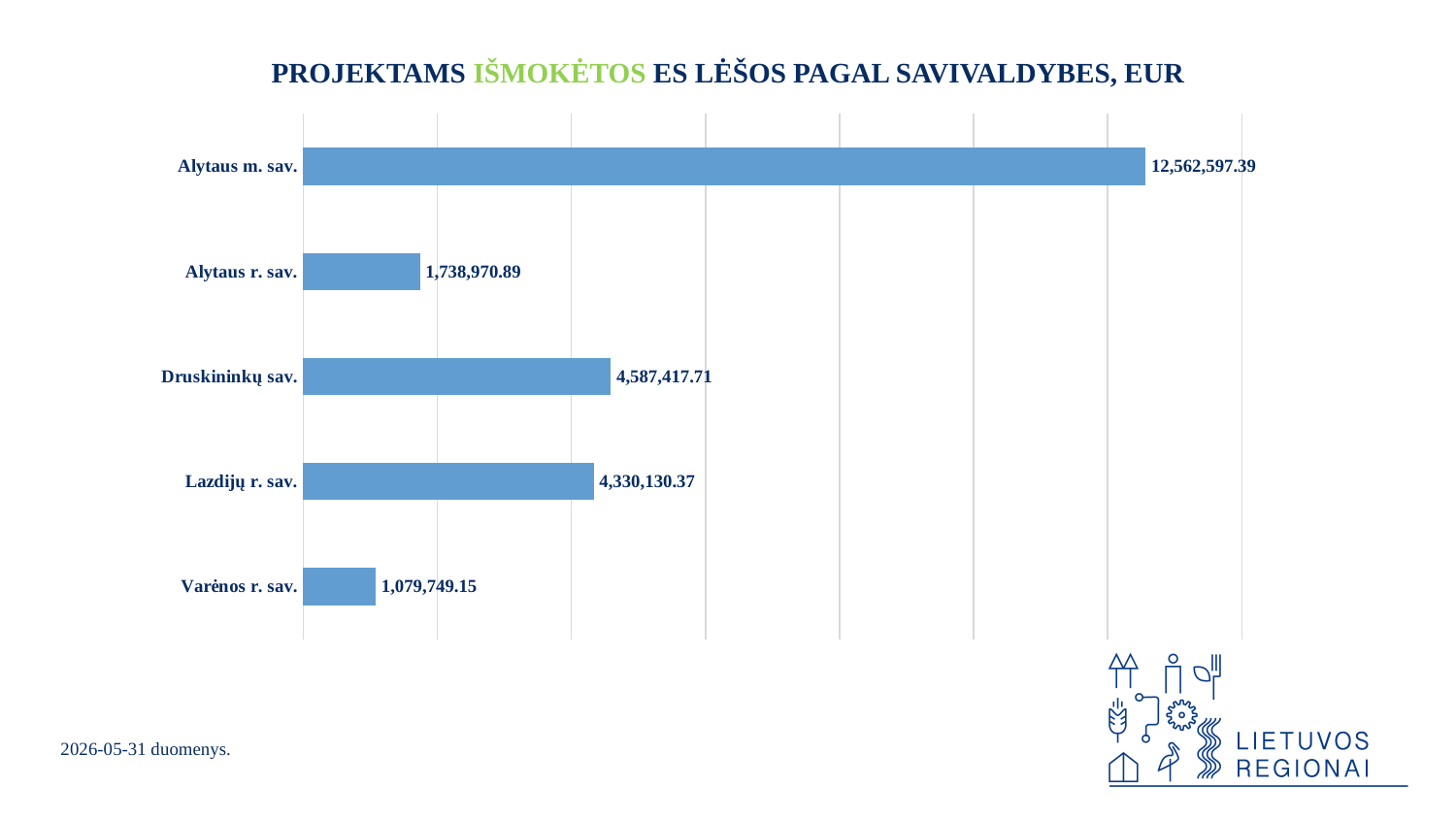

PROJEKTAMS IŠMOKĖTOS ES LĖŠOS PAGAL SAVIVALDYBES, EUR

### Chart

| Category | Išmokėtos lėšos |
|---|---|
| Varėnos r. sav. | 1079749.15 |
| Lazdijų r. sav. | 4330130.37 |
| Druskininkų sav. | 4587417.71 |
| Alytaus r. sav. | 1738970.89 |
| Alytaus m. sav. | 12562597.39 |
2026-05-31 duomenys.